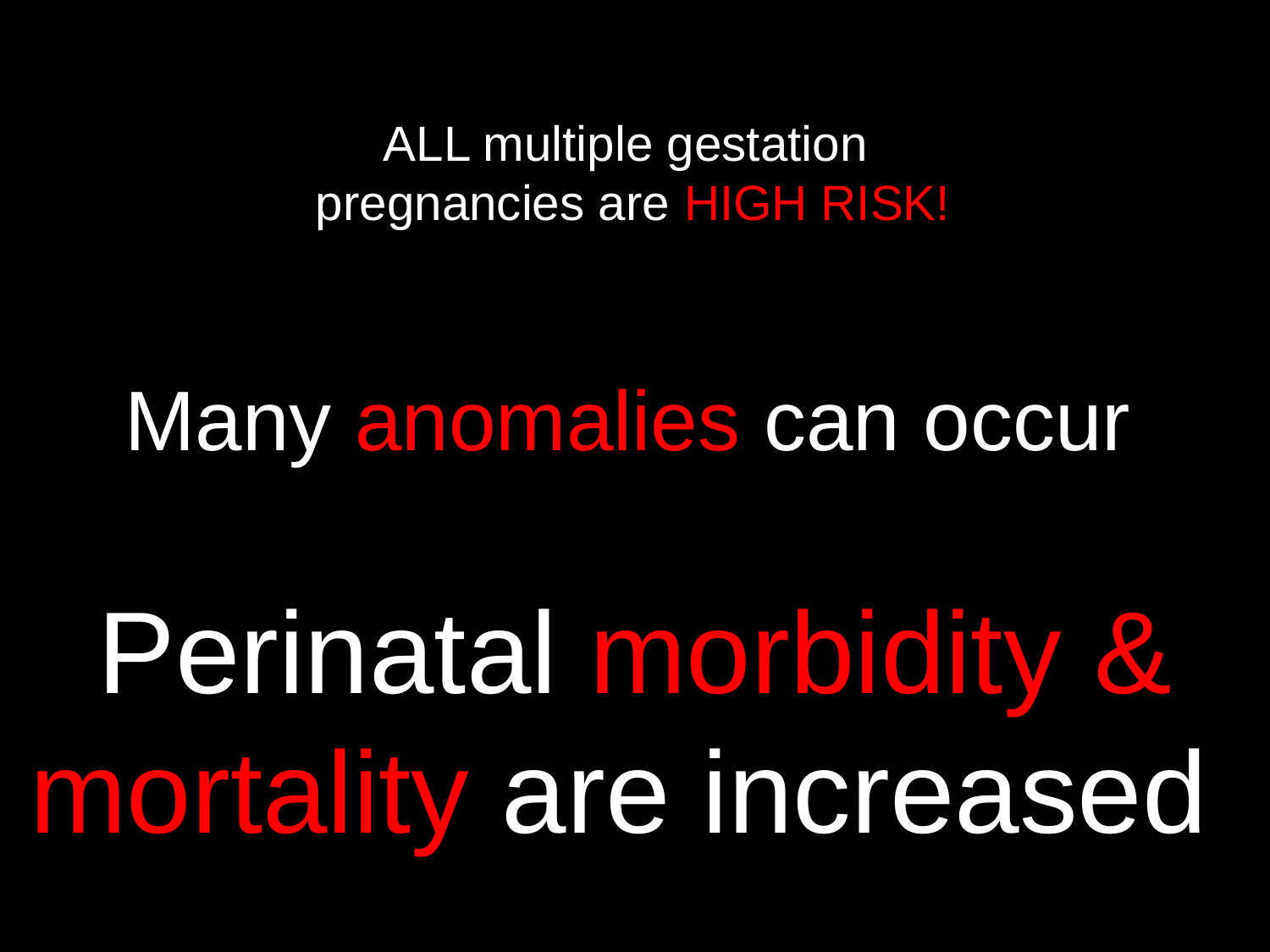

ALL multiple gestation
 pregnancies are HIGH RISK!
Many anomalies can occur
Perinatal morbidity & mortality are increased